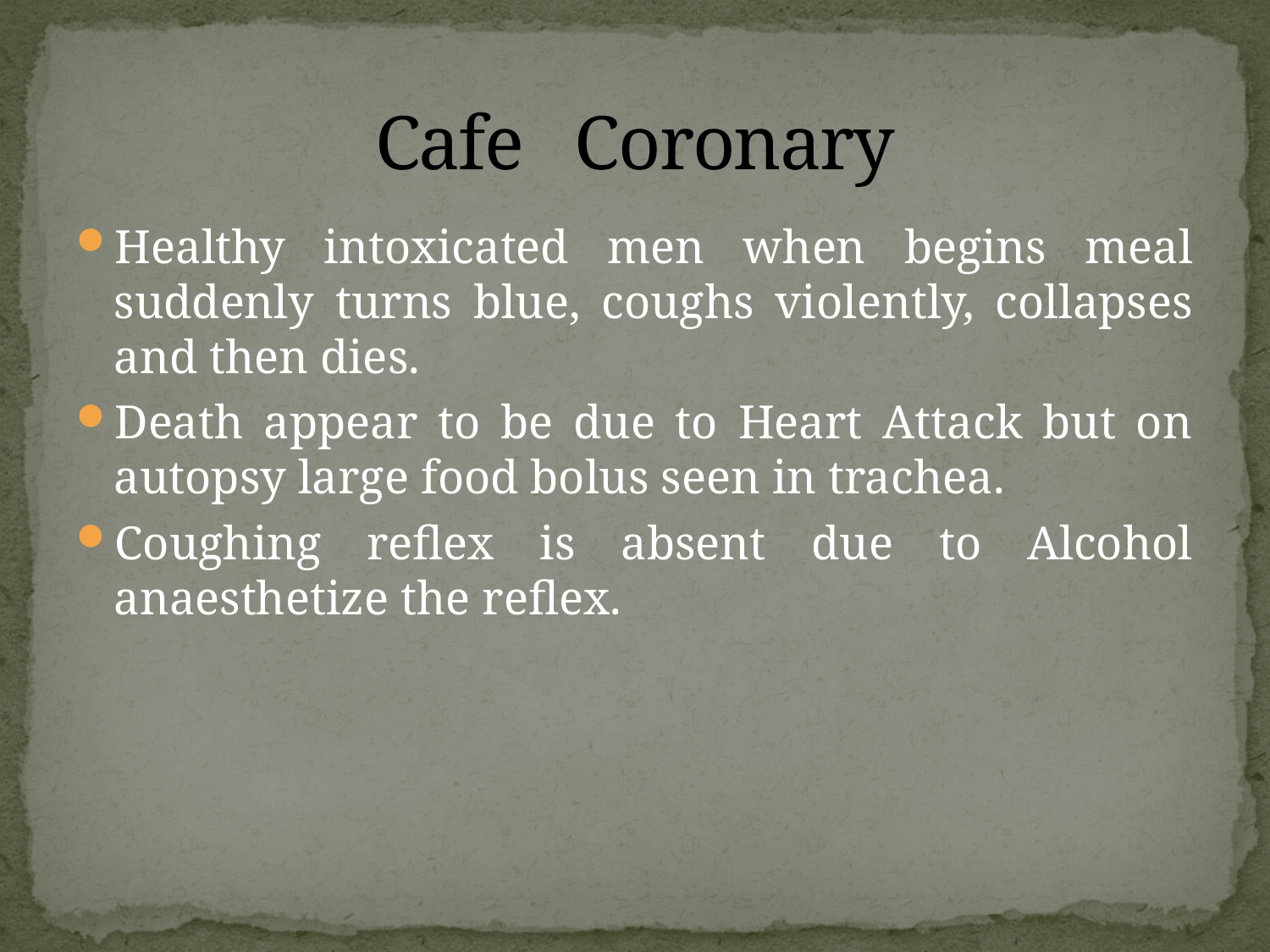

# Cafe   Coronary
Healthy intoxicated men when begins meal suddenly turns blue, coughs violently, collapses and then dies.
Death appear to be due to Heart Attack but on autopsy large food bolus seen in trachea.
Coughing reflex is absent due to Alcohol anaesthetize the reflex.